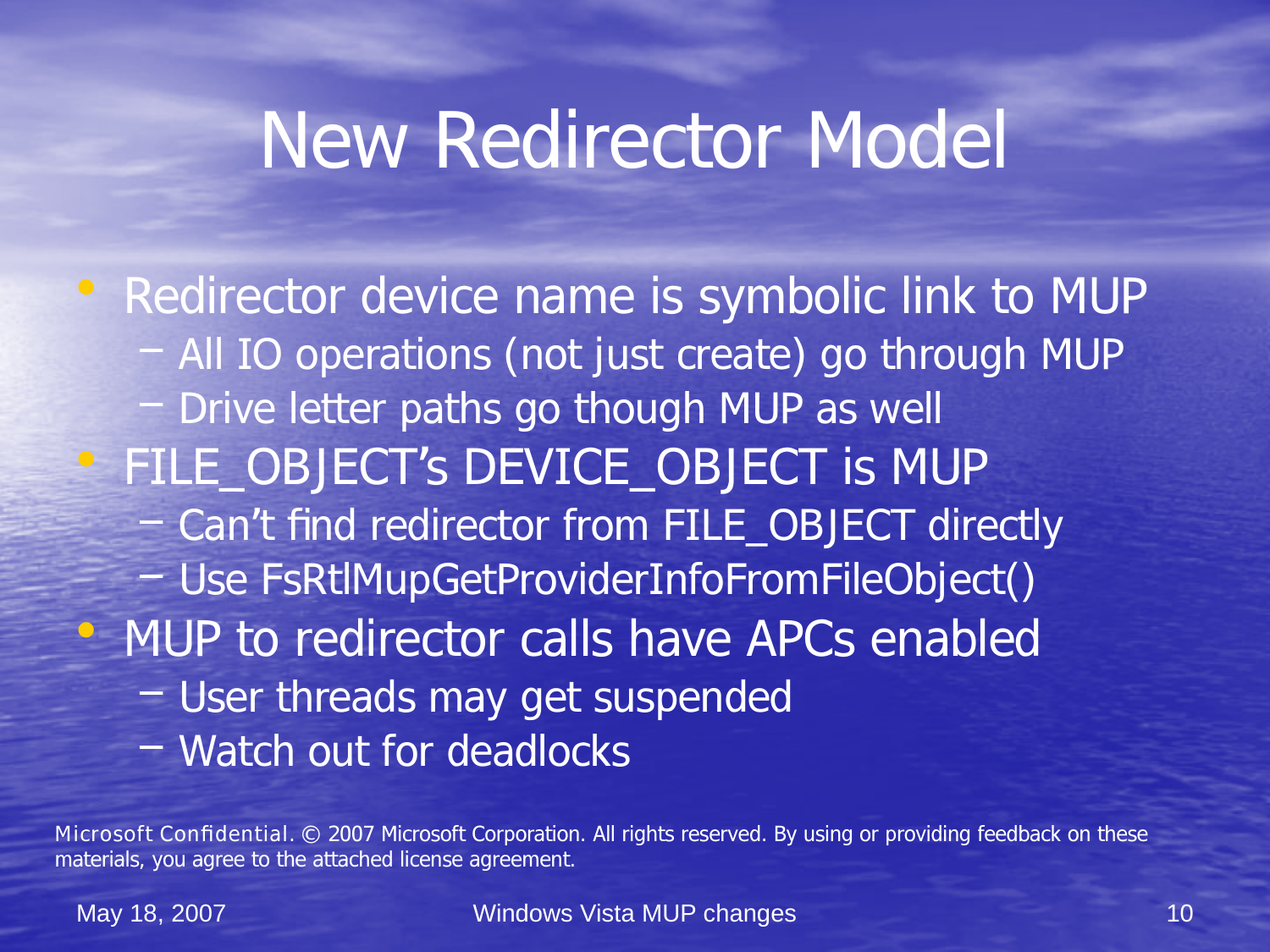

# New Redirector Model
Redirector device name is symbolic link to MUP
All IO operations (not just create) go through MUP
Drive letter paths go though MUP as well
FILE_OBJECT’s DEVICE_OBJECT is MUP
Can’t find redirector from FILE_OBJECT directly
Use FsRtlMupGetProviderInfoFromFileObject()
MUP to redirector calls have APCs enabled
User threads may get suspended
Watch out for deadlocks
Microsoft Confidential. © 2007 Microsoft Corporation. All rights reserved. By using or providing feedback on these materials, you agree to the attached license agreement.
May 18, 2007
Windows Vista MUP changes
10